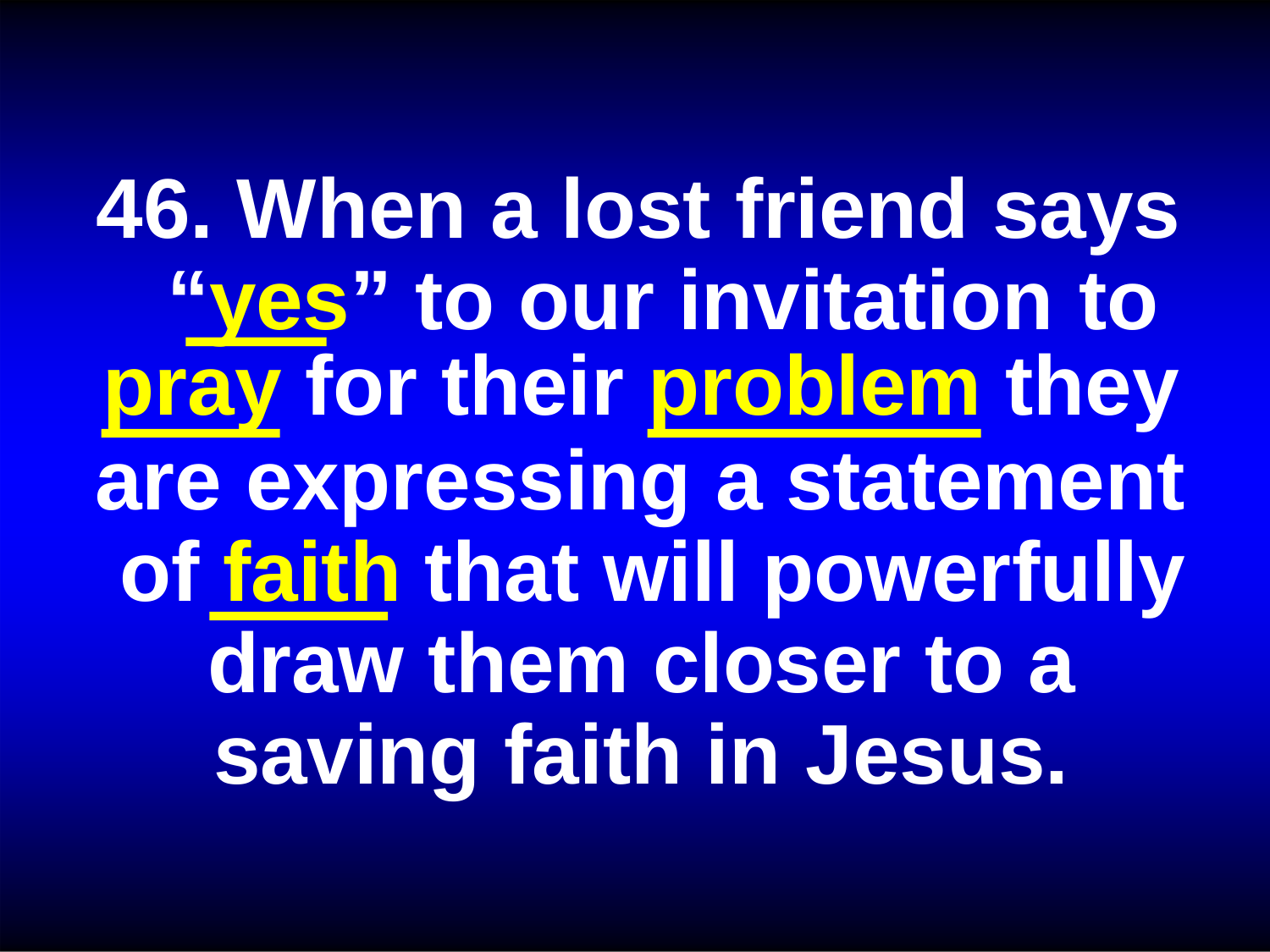

46. When a lost friend says  “yes” to our invitation to
pray for their problem they
are expressing a statement  of faith that will powerfully  draw them closer to a  saving faith in Jesus.